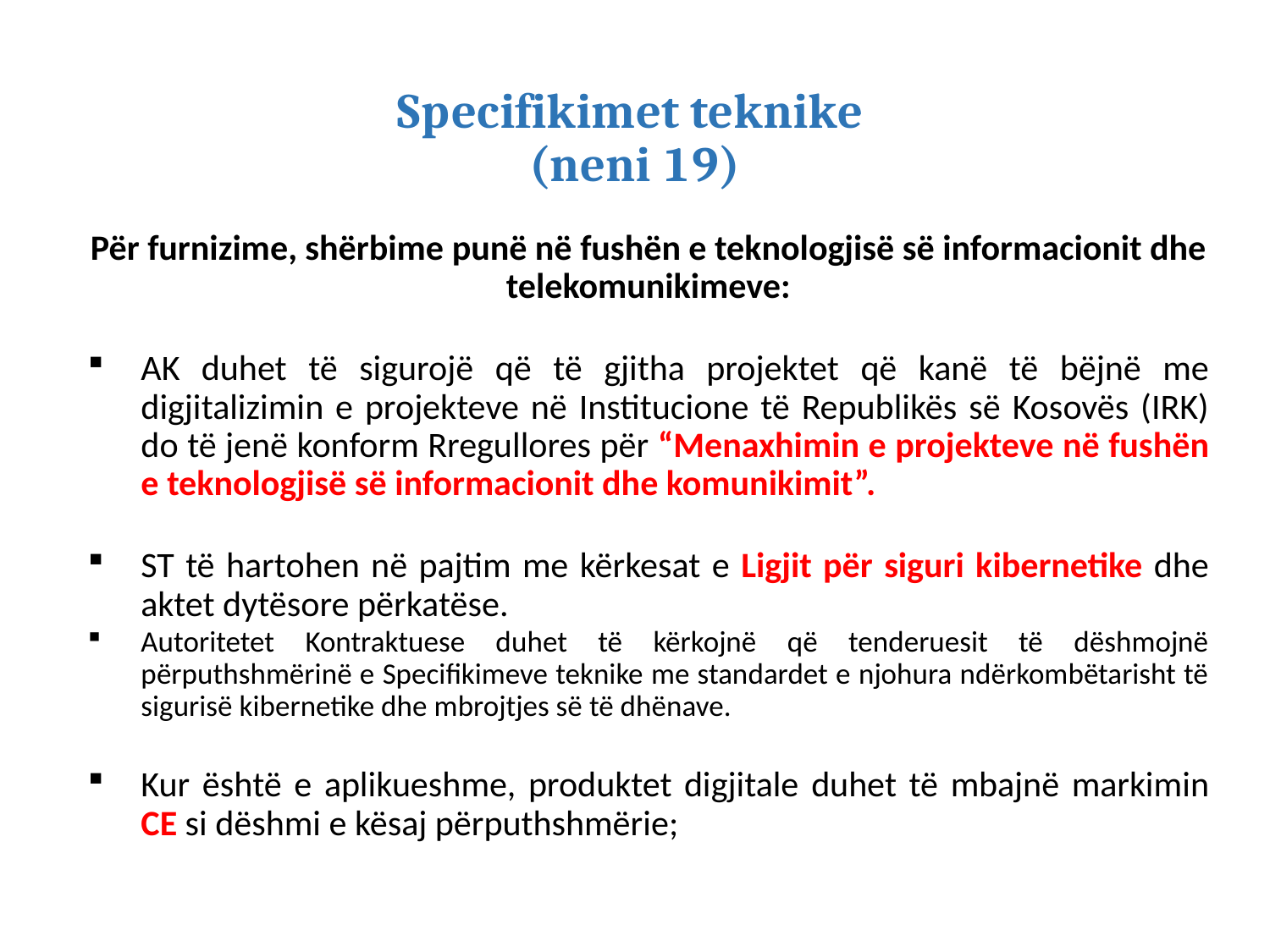

# Specifikimet teknike (neni 19)

Për furnizime, shërbime punë në fushën e teknologjisë së informacionit dhe telekomunikimeve:

AK duhet të sigurojë që të gjitha projektet që kanë të bëjnë me digjitalizimin e projekteve në Institucione të Republikës së Kosovës (IRK) do të jenë konform Rregullores për “Menaxhimin e projekteve në fushën e teknologjisë së informacionit dhe komunikimit”.

ST të hartohen në pajtim me kërkesat e Ligjit për siguri kibernetike dhe aktet dytësore përkatëse.
Autoritetet Kontraktuese duhet të kërkojnë që tenderuesit të dëshmojnë përputhshmërinë e Specifikimeve teknike me standardet e njohura ndërkombëtarisht të sigurisë kibernetike dhe mbrojtjes së të dhënave.

Kur është e aplikueshme, produktet digjitale duhet të mbajnë markimin CE si dëshmi e kësaj përputhshmërie;